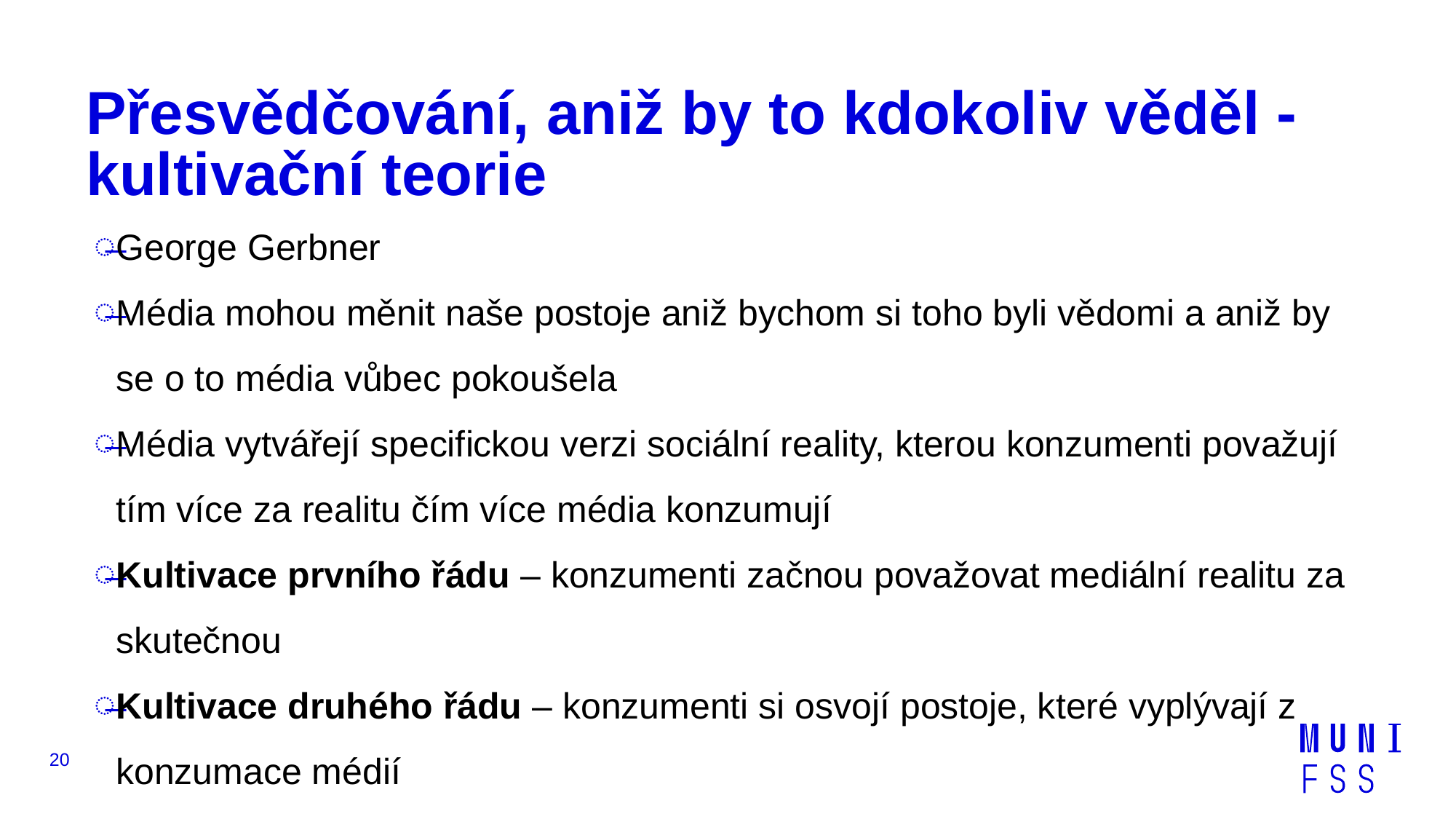

# Přesvědčování, aniž by to kdokoliv věděl - kultivační teorie
George Gerbner
Média mohou měnit naše postoje aniž bychom si toho byli vědomi a aniž by se o to média vůbec pokoušela
Média vytvářejí specifickou verzi sociální reality, kterou konzumenti považují tím více za realitu čím více média konzumují
Kultivace prvního řádu – konzumenti začnou považovat mediální realitu za skutečnou
Kultivace druhého řádu – konzumenti si osvojí postoje, které vyplývají z konzumace médií
20